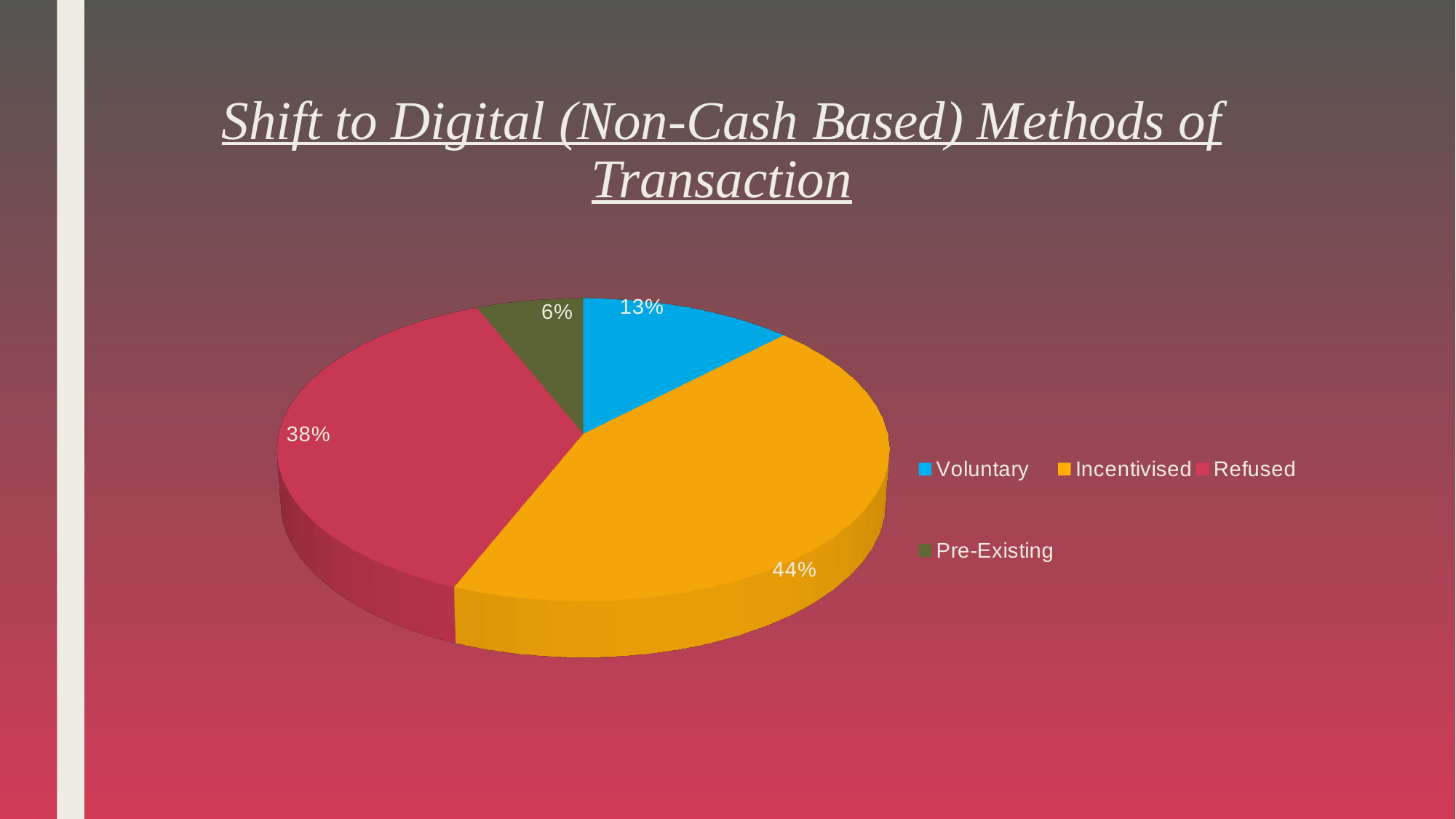

# Shift to Digital (Non-Cash Based) Methods of Transaction

[unsupported chart]